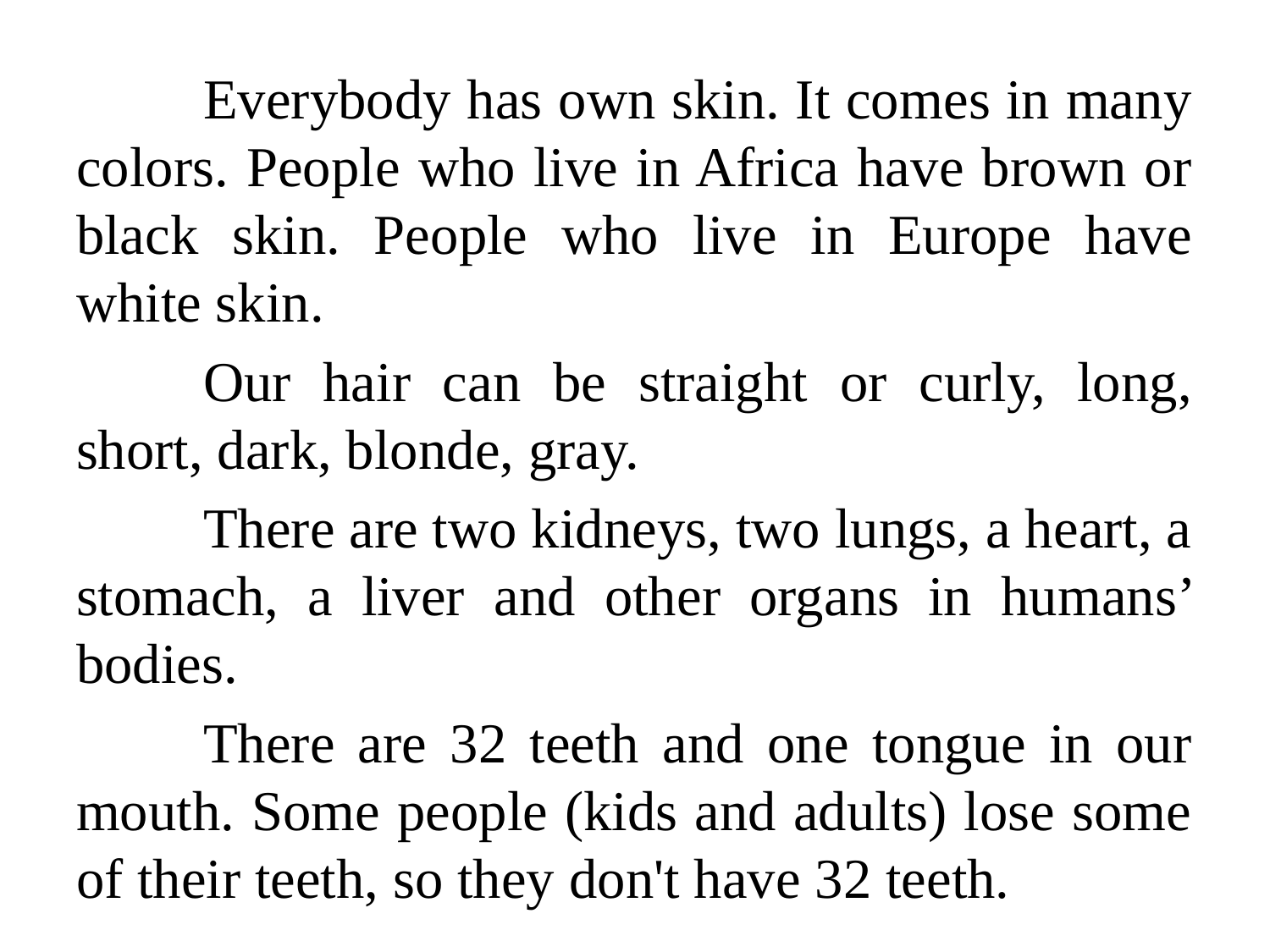

Everybody has own skin. It comes in many colors. People who live in Africa have brown or black skin. People who live in Europe have white skin.
	Our hair can be straight or curly, long, short, dark, blonde, gray.
	There are two kidneys, two lungs, a heart, a stomach, a liver and other organs in humans’ bodies.
	There are 32 teeth and one tongue in our mouth. Some people (kids and adults) lose some of their teeth, so they don't have 32 teeth.